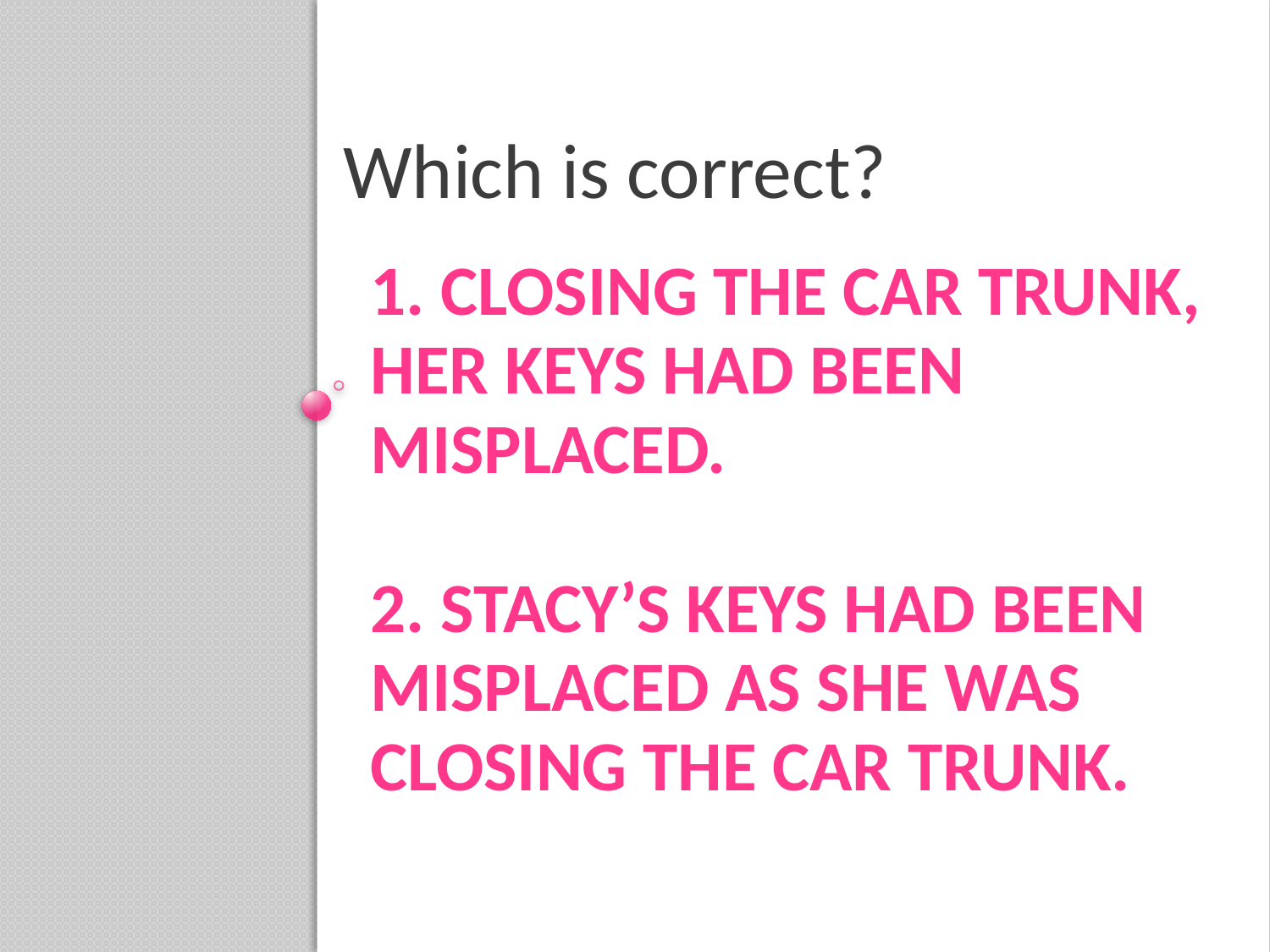

Which is correct?
# 1. Closing the car trunk, her keys had been misplaced. 2. Stacy’s keys had been misplaced as she was closing the car trunk.